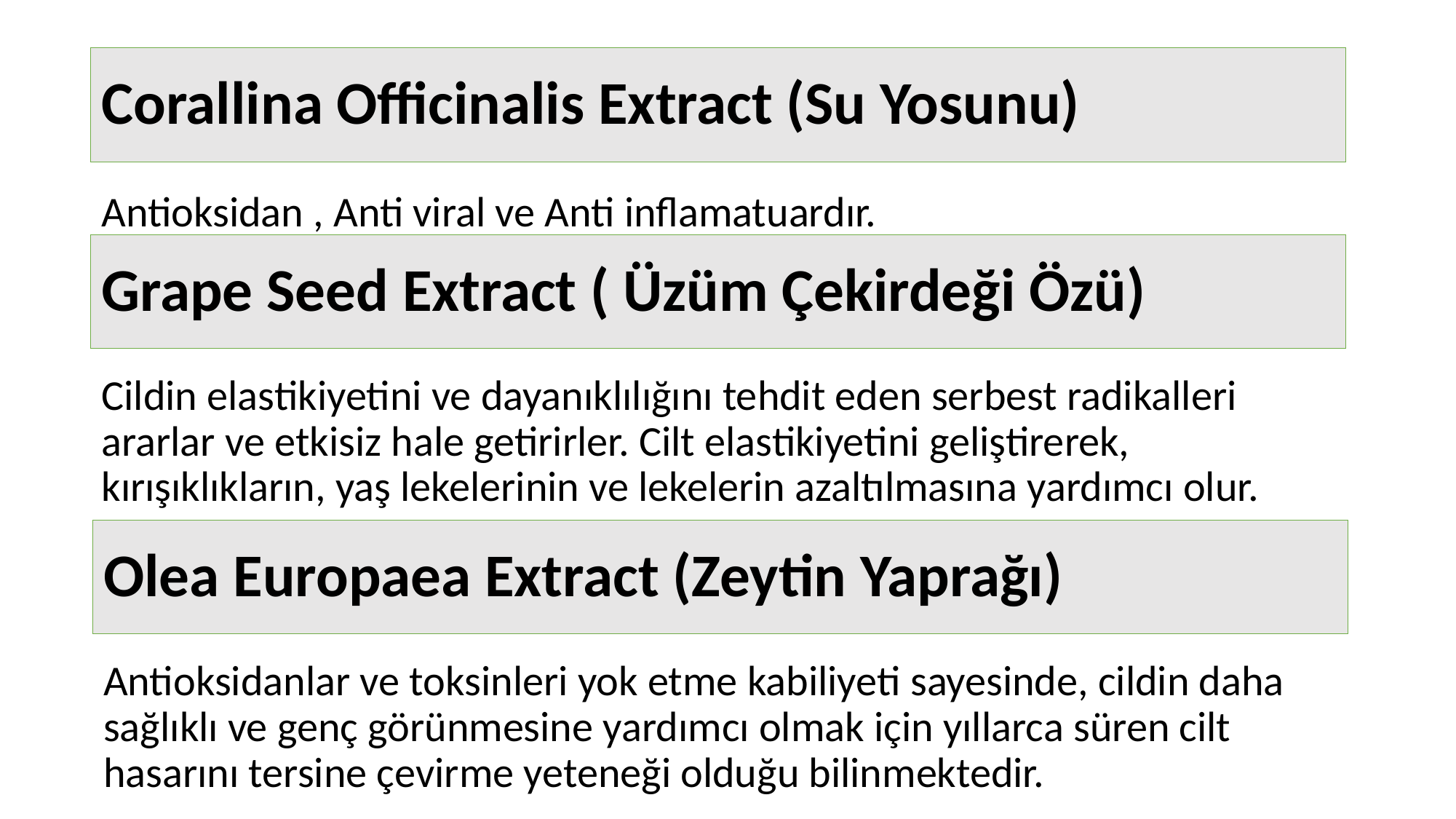

Corallina Officinalis Extract (Su Yosunu)
Antioksidan , Anti viral ve Anti inflamatuardır.
Grape Seed Extract ( Üzüm Çekirdeği Özü)
Cildin elastikiyetini ve dayanıklılığını tehdit eden serbest radikalleri ararlar ve etkisiz hale getirirler. Cilt elastikiyetini geliştirerek, kırışıklıkların, yaş lekelerinin ve lekelerin azaltılmasına yardımcı olur.
Olea Europaea Extract (Zeytin Yaprağı)
Antioksidanlar ve toksinleri yok etme kabiliyeti sayesinde, cildin daha sağlıklı ve genç görünmesine yardımcı olmak için yıllarca süren cilt hasarını tersine çevirme yeteneği olduğu bilinmektedir.